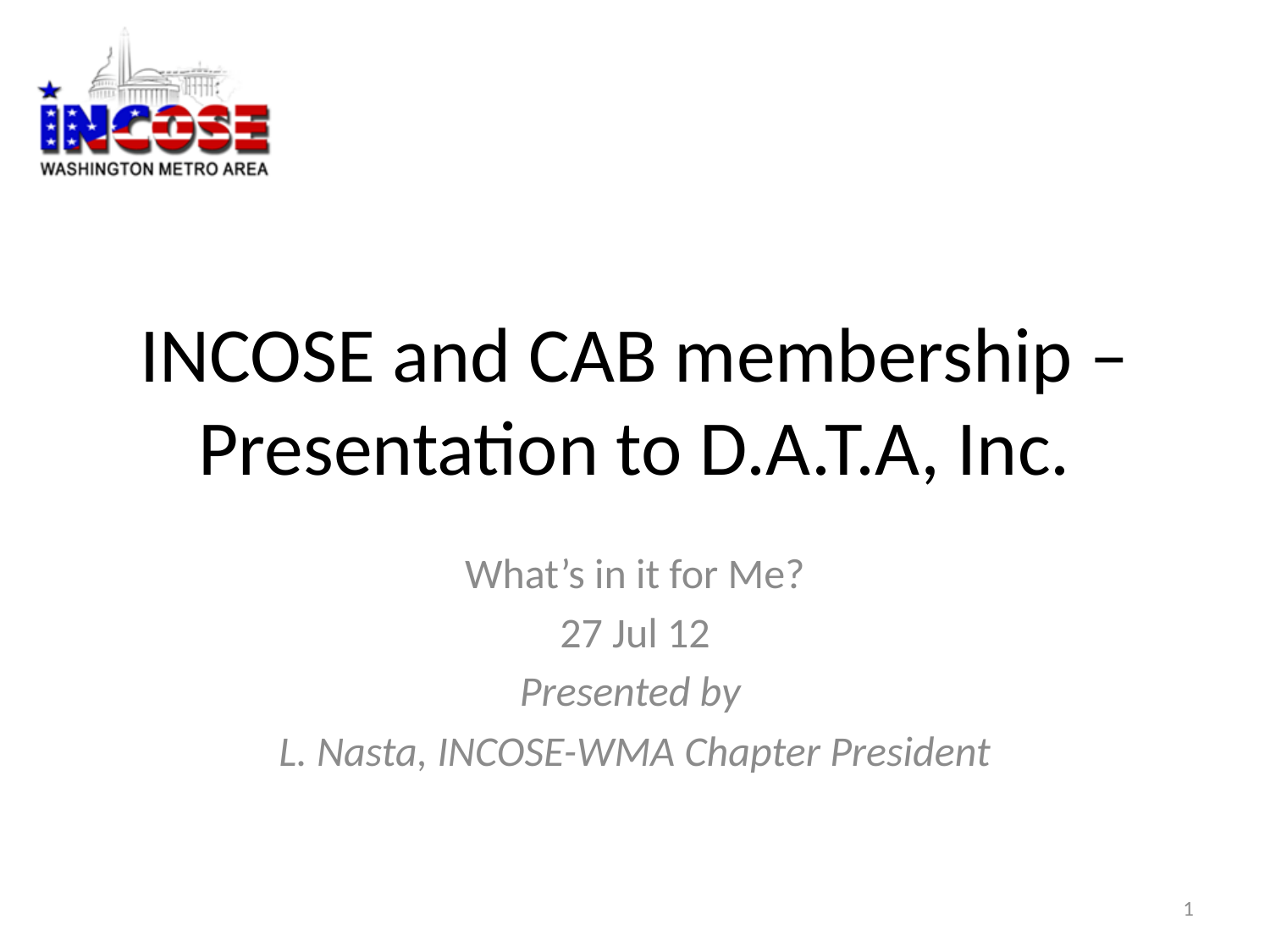

# INCOSE and CAB membership – Presentation to D.A.T.A, Inc.
What’s in it for Me?
27 Jul 12
Presented by
L. Nasta, INCOSE-WMA Chapter President
1